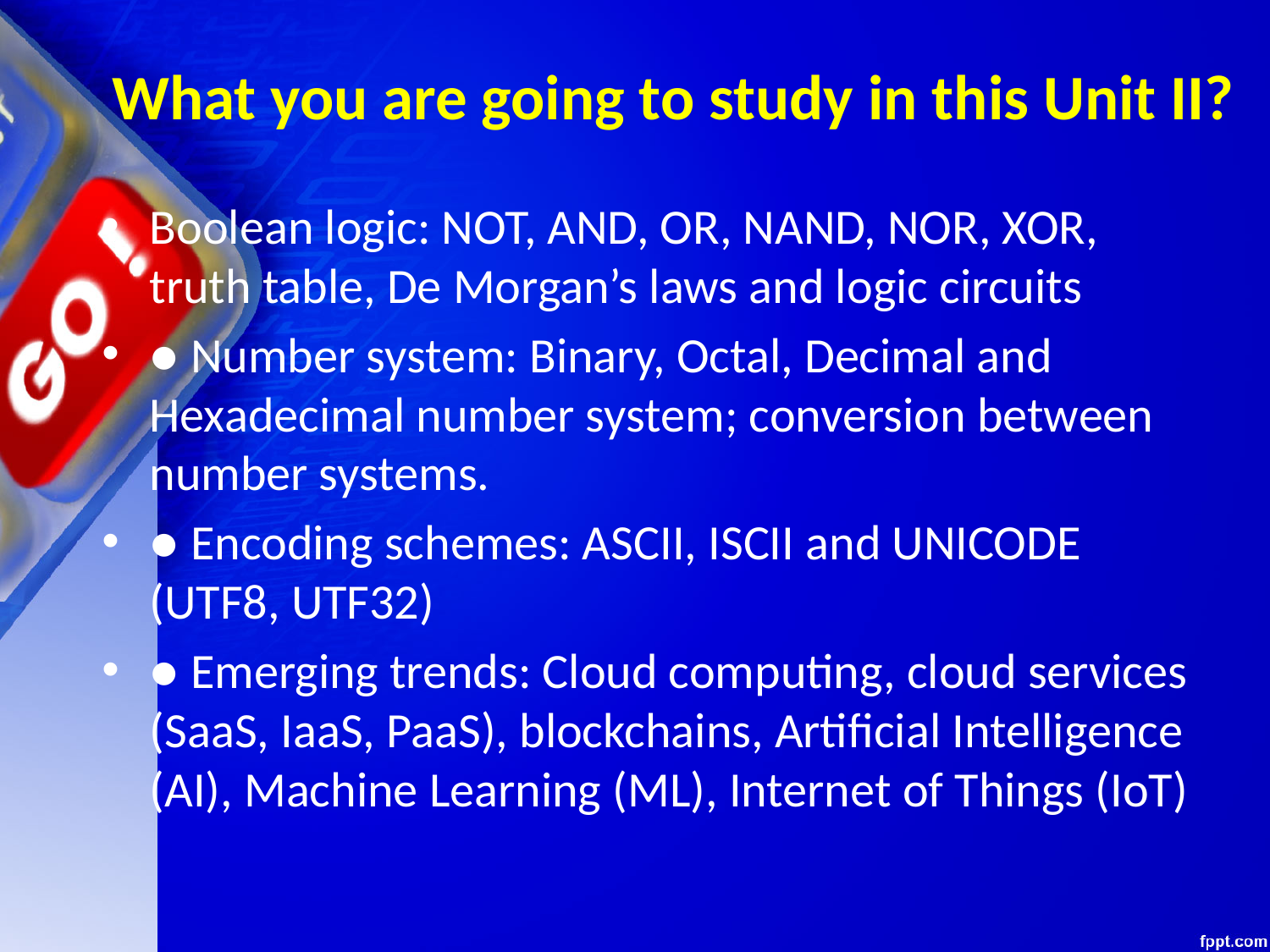

# What you are going to study in this Unit II?
Boolean logic: NOT, AND, OR, NAND, NOR, XOR, truth table, De Morgan’s laws and logic circuits
● Number system: Binary, Octal, Decimal and Hexadecimal number system; conversion between number systems.
● Encoding schemes: ASCII, ISCII and UNICODE (UTF8, UTF32)
● Emerging trends: Cloud computing, cloud services (SaaS, IaaS, PaaS), blockchains, Artificial Intelligence (AI), Machine Learning (ML), Internet of Things (IoT)